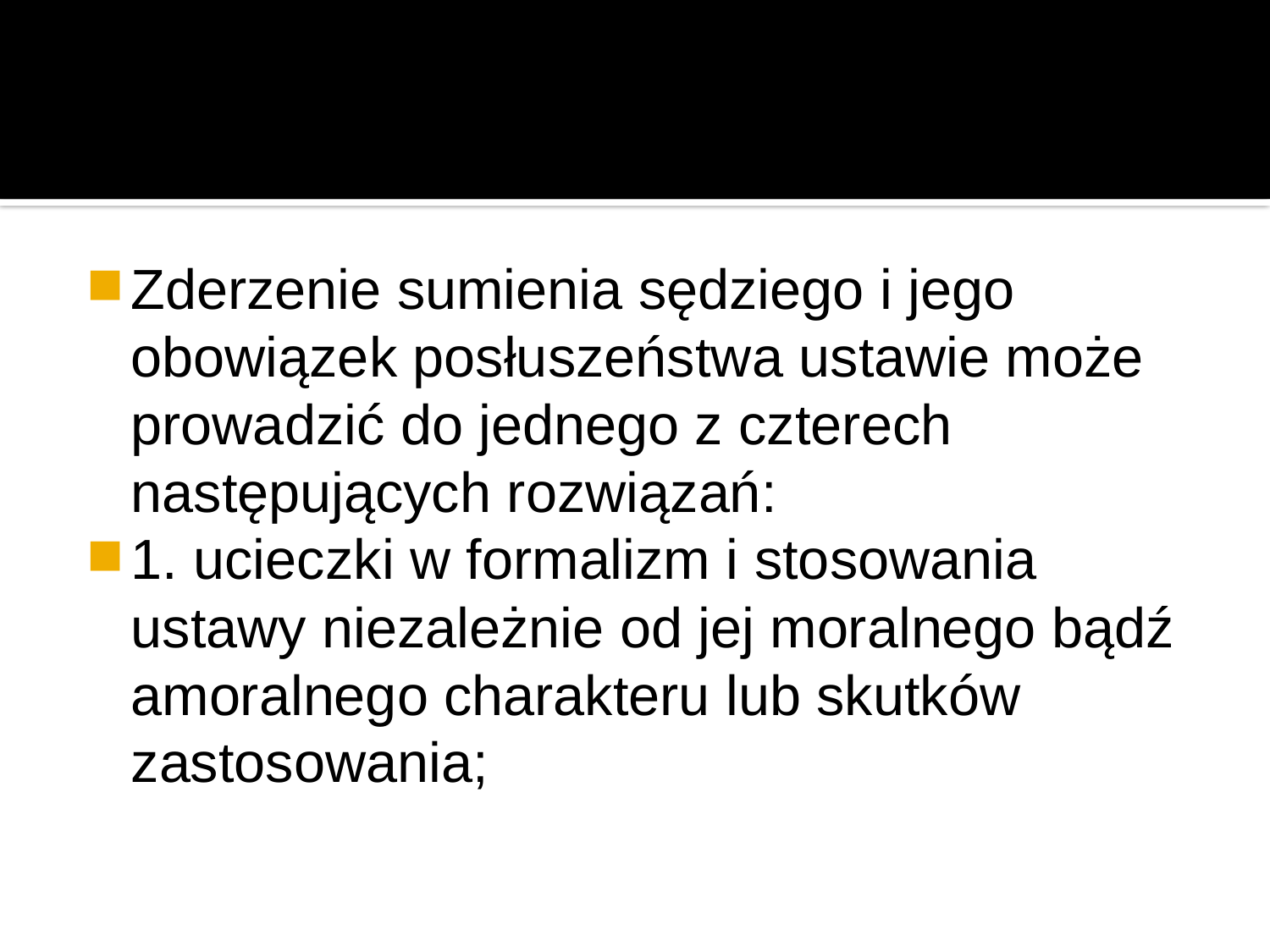

#
Zderzenie sumienia sędziego i jego obowiązek posłuszeństwa ustawie może prowadzić do jednego z czterech następujących rozwiązań:
1. ucieczki w formalizm i stosowania ustawy niezależnie od jej moralnego bądź amoralnego charakteru lub skutków zastosowania;